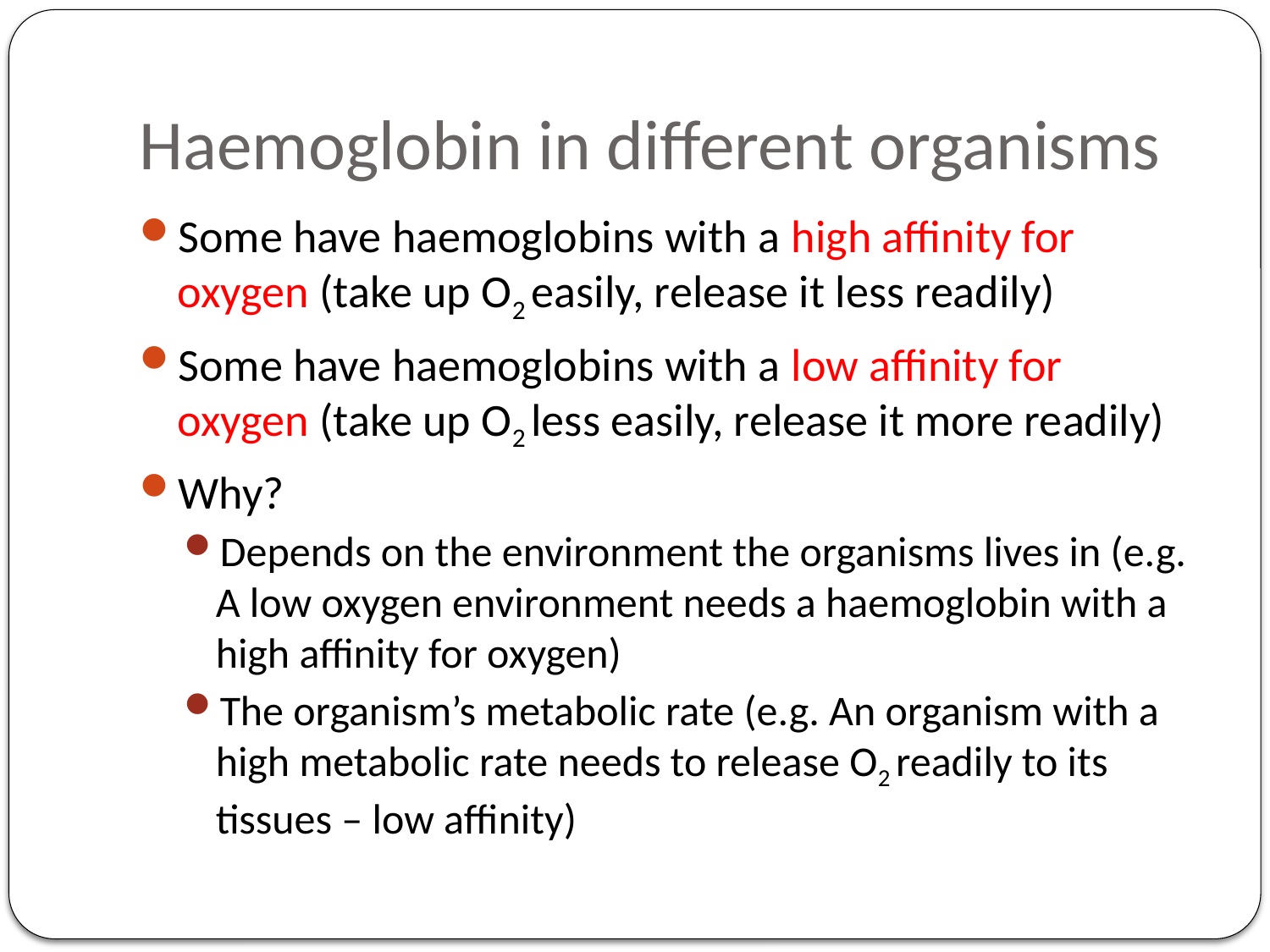

# Haemoglobin in different organisms
Some have haemoglobins with a high affinity for oxygen (take up O2 easily, release it less readily)
Some have haemoglobins with a low affinity for oxygen (take up O2 less easily, release it more readily)
Why?
Depends on the environment the organisms lives in (e.g. A low oxygen environment needs a haemoglobin with a high affinity for oxygen)
The organism’s metabolic rate (e.g. An organism with a high metabolic rate needs to release O2 readily to its tissues – low affinity)